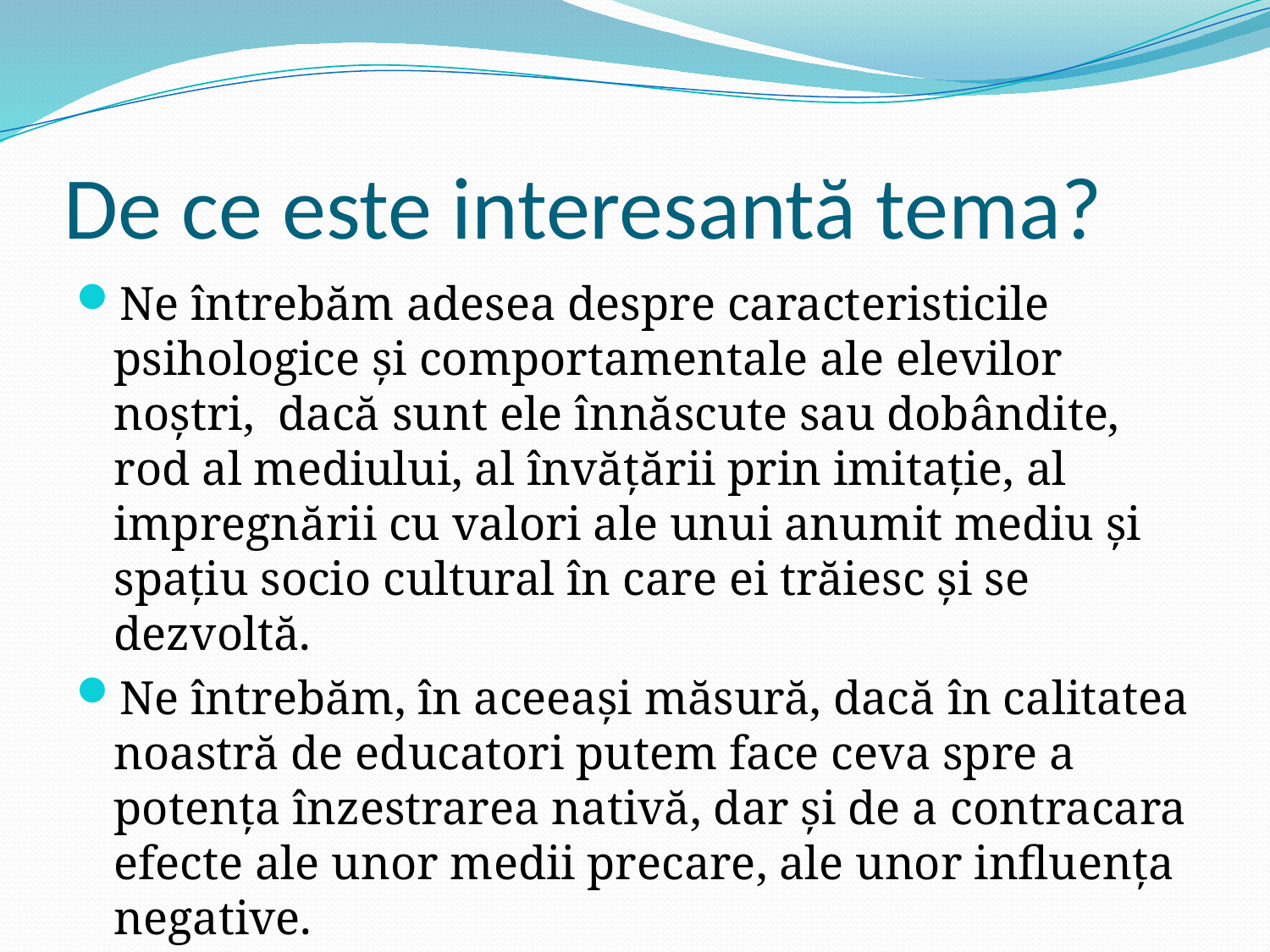

# De ce este interesantă tema?
Ne întrebăm adesea despre caracteristicile psihologice și comportamentale ale elevilor noștri,  dacă sunt ele înnăscute sau dobândite, rod al mediului, al învățării prin imitație, al impregnării cu valori ale unui anumit mediu și spațiu socio cultural în care ei trăiesc și se dezvoltă.
Ne întrebăm, în aceeași măsură, dacă în calitatea noastră de educatori putem face ceva spre a potența înzestrarea nativă, dar și de a contracara efecte ale unor medii precare, ale unor influența negative.